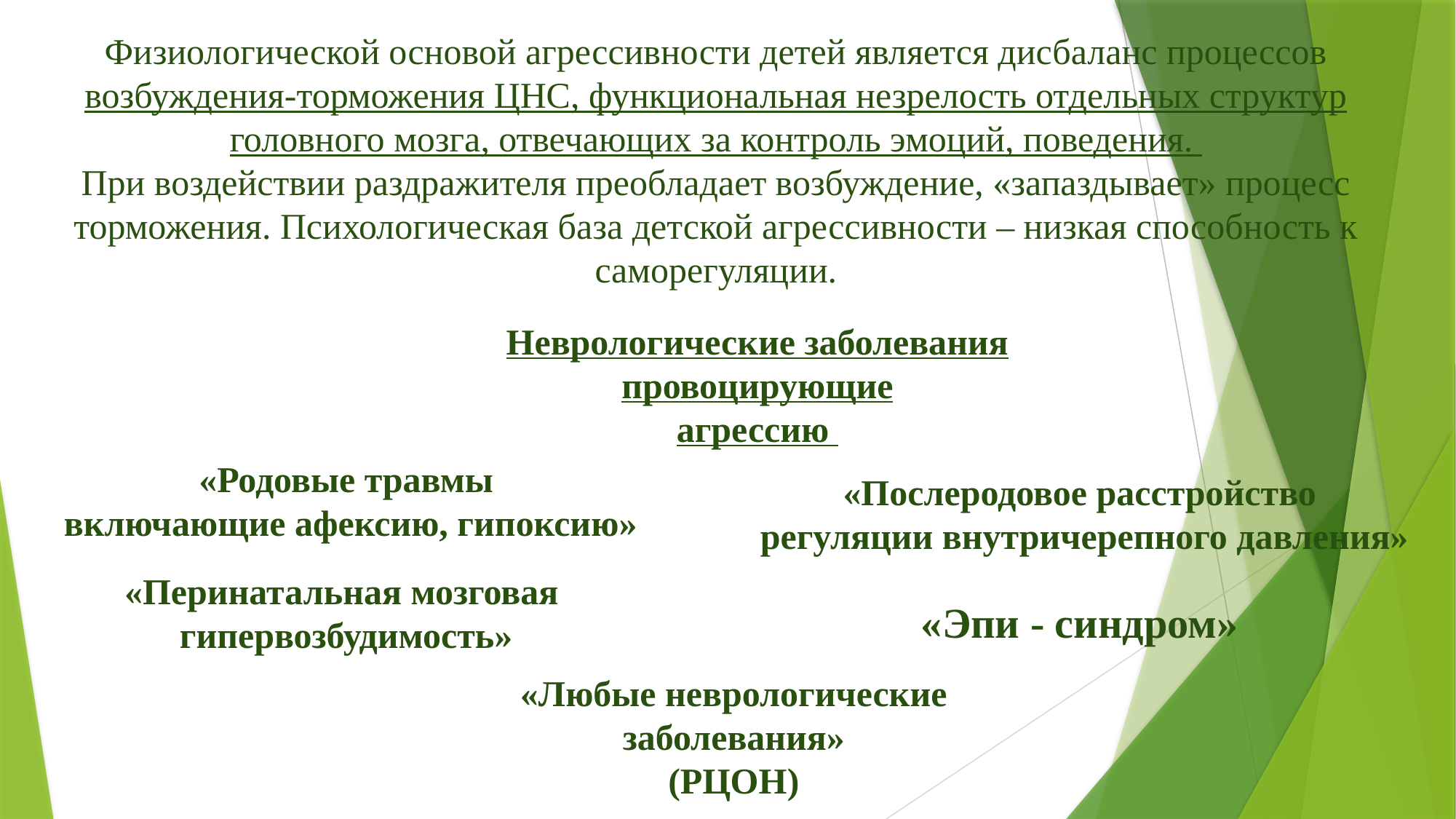

Физиологической основой агрессивности детей является дисбаланс процессов возбуждения-торможения ЦНС, функциональная незрелость отдельных структур головного мозга, отвечающих за контроль эмоций, поведения.
При воздействии раздражителя преобладает возбуждение, «запаздывает» процесс торможения. Психологическая база детской агрессивности – низкая способность к саморегуляции.
Неврологические заболевания провоцирующие
агрессию
«Родовые травмы
 включающие афексию, гипоксию»
«Послеродовое расстройство
 регуляции внутричерепного давления»
«Перинатальная мозговая
гипервозбудимость»
«Эпи - синдром»
«Любые неврологические заболевания»
(РЦОН)